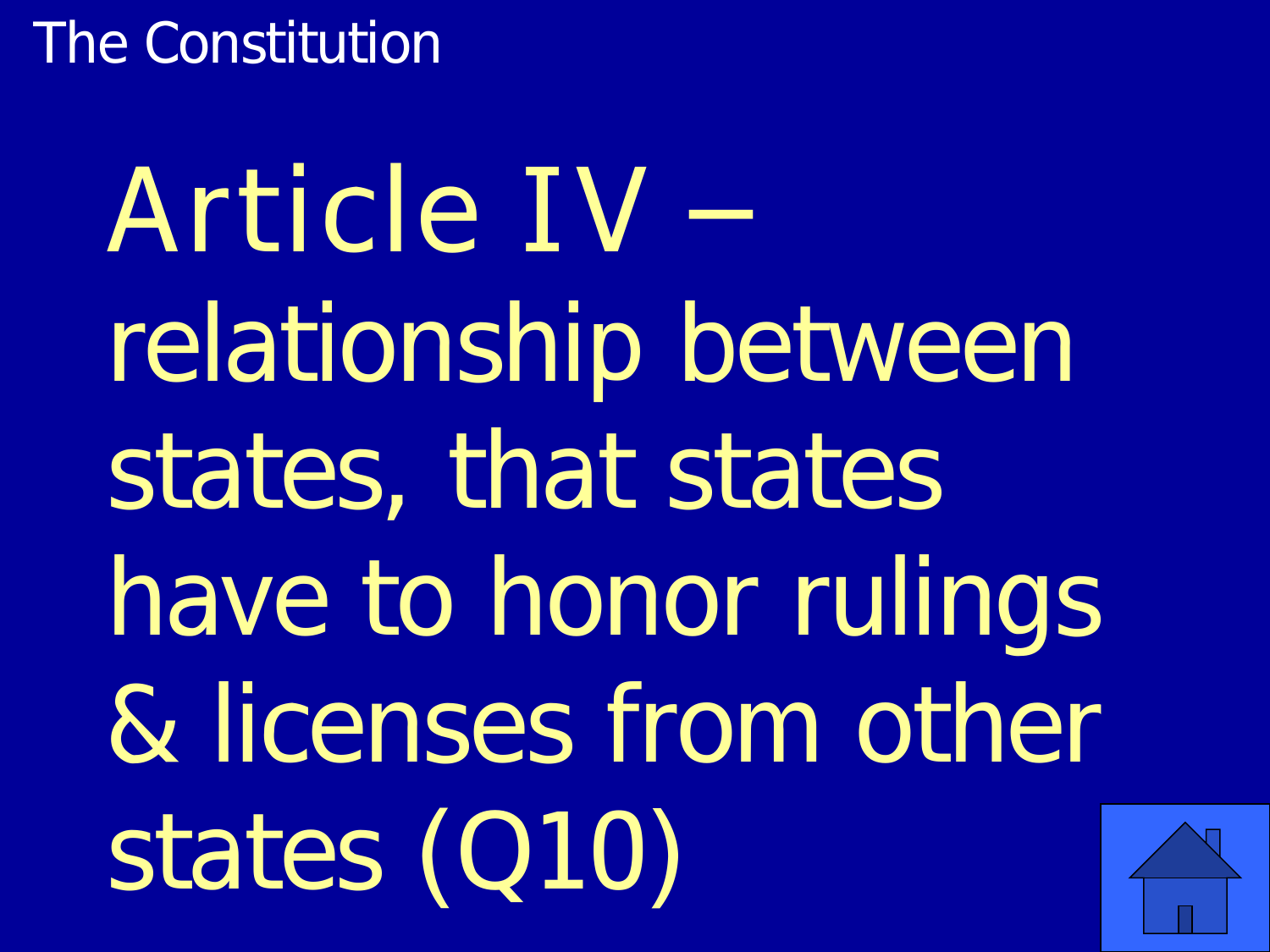

The Constitution
# Article IV – relationship between states, that states have to honor rulings & licenses from other states (Q10)